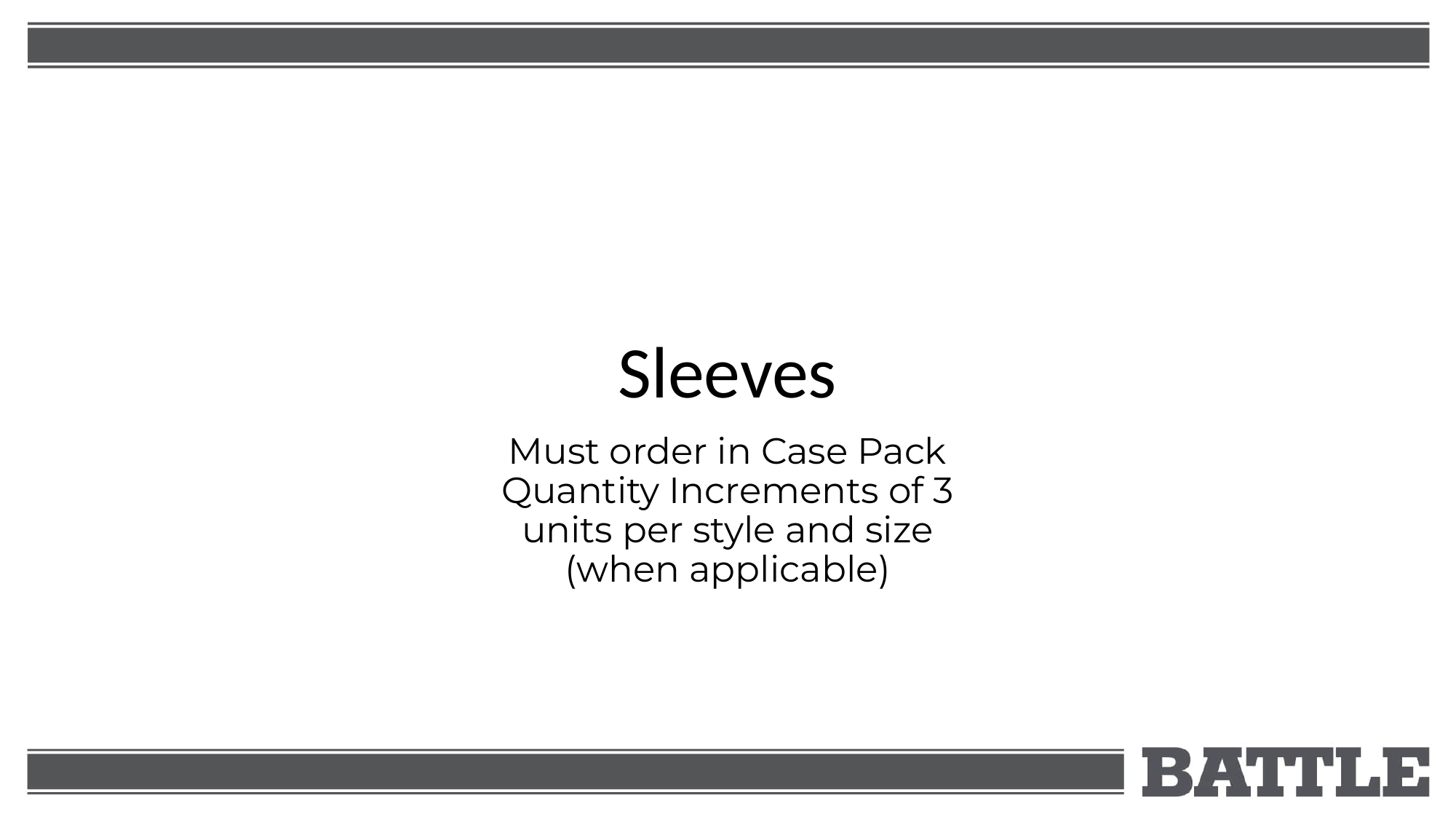

# Sleeves
Must order in Case Pack Quantity Increments of 3 units per style and size (when applicable)